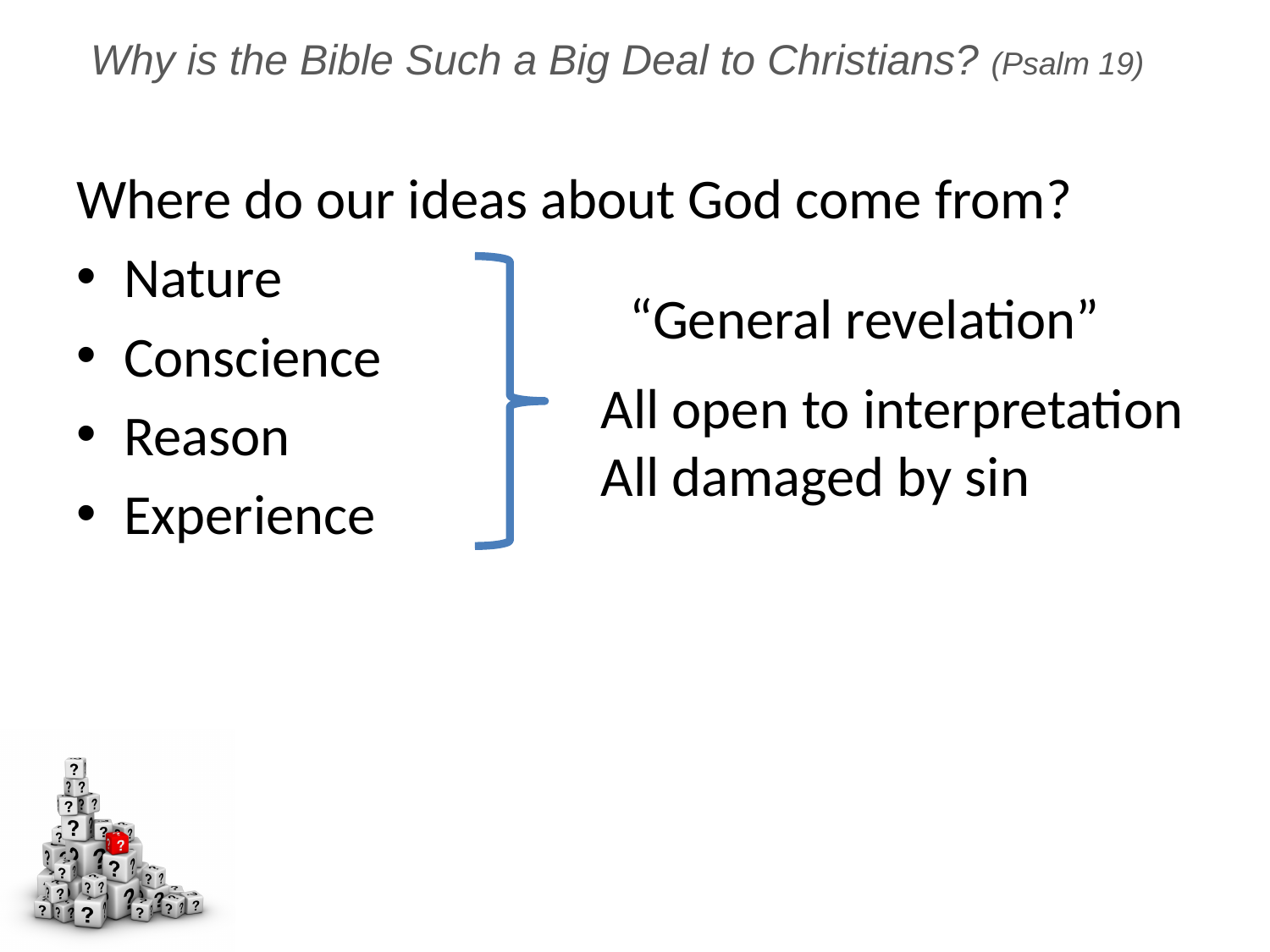

# Why is the Bible Such a Big Deal to Christians? (Psalm 19)
Where do our ideas about God come from?
Nature
Conscience
Reason
Experience

“General revelation”
All open to interpretation
All damaged by sin